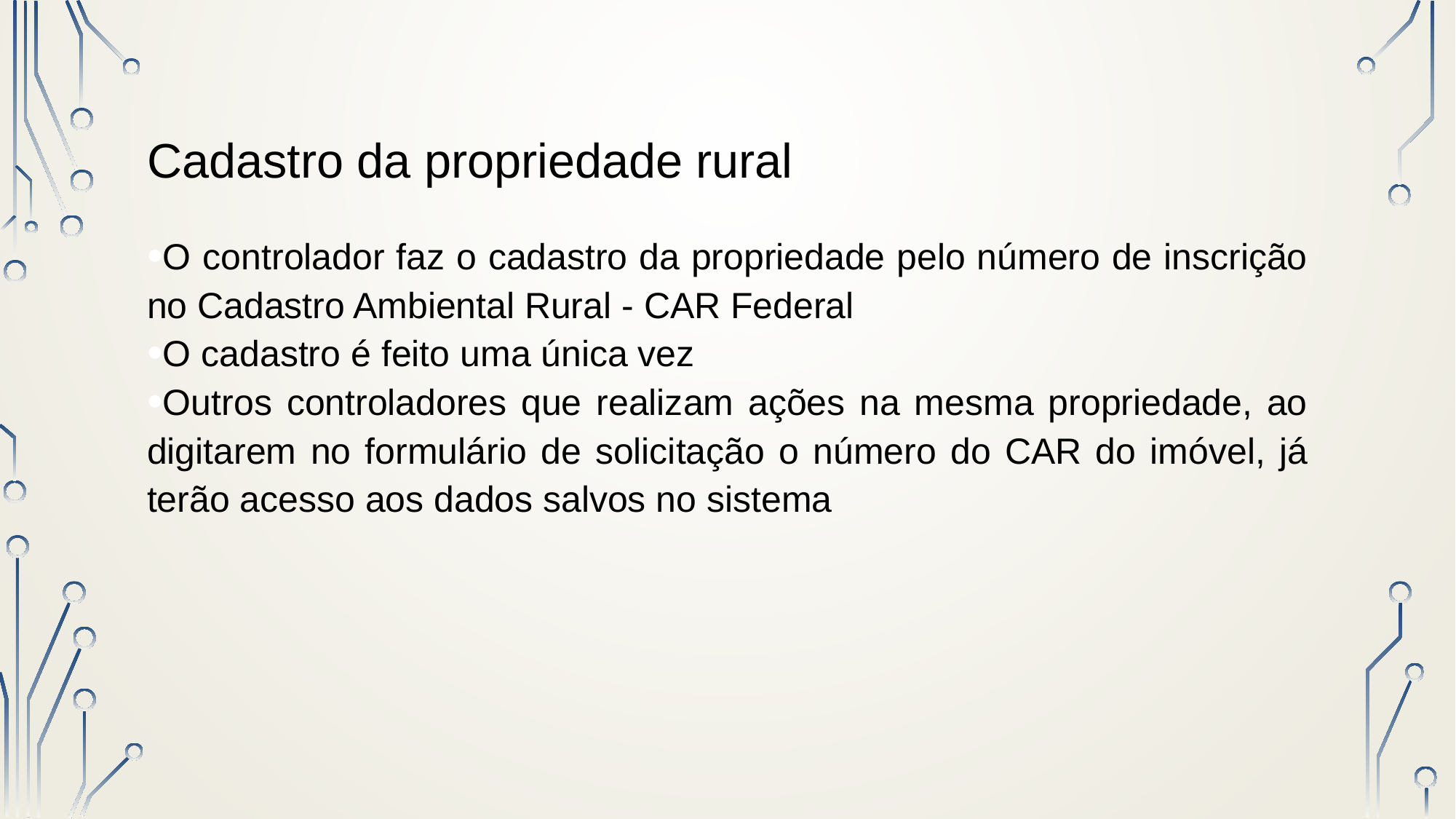

Cadastro da propriedade rural
O controlador faz o cadastro da propriedade pelo número de inscrição no Cadastro Ambiental Rural - CAR Federal
O cadastro é feito uma única vez
Outros controladores que realizam ações na mesma propriedade, ao digitarem no formulário de solicitação o número do CAR do imóvel, já terão acesso aos dados salvos no sistema